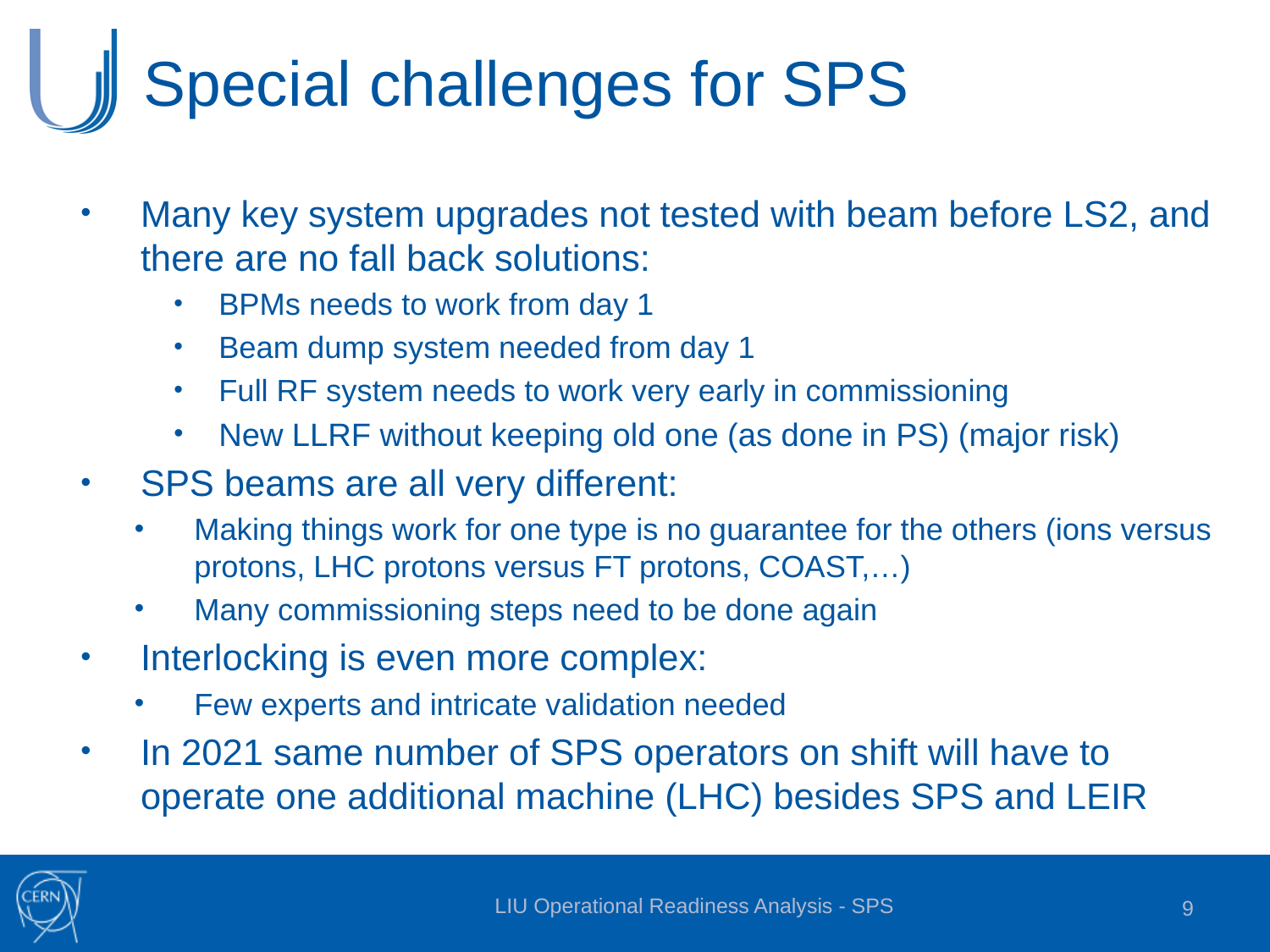

# Special challenges for SPS
Many key system upgrades not tested with beam before LS2, and there are no fall back solutions:
BPMs needs to work from day 1
Beam dump system needed from day 1
Full RF system needs to work very early in commissioning
New LLRF without keeping old one (as done in PS) (major risk)
SPS beams are all very different:
Making things work for one type is no guarantee for the others (ions versus protons, LHC protons versus FT protons, COAST,…)
Many commissioning steps need to be done again
Interlocking is even more complex:
Few experts and intricate validation needed
In 2021 same number of SPS operators on shift will have to operate one additional machine (LHC) besides SPS and LEIR

LIU Operational Readiness Analysis - SPS
9